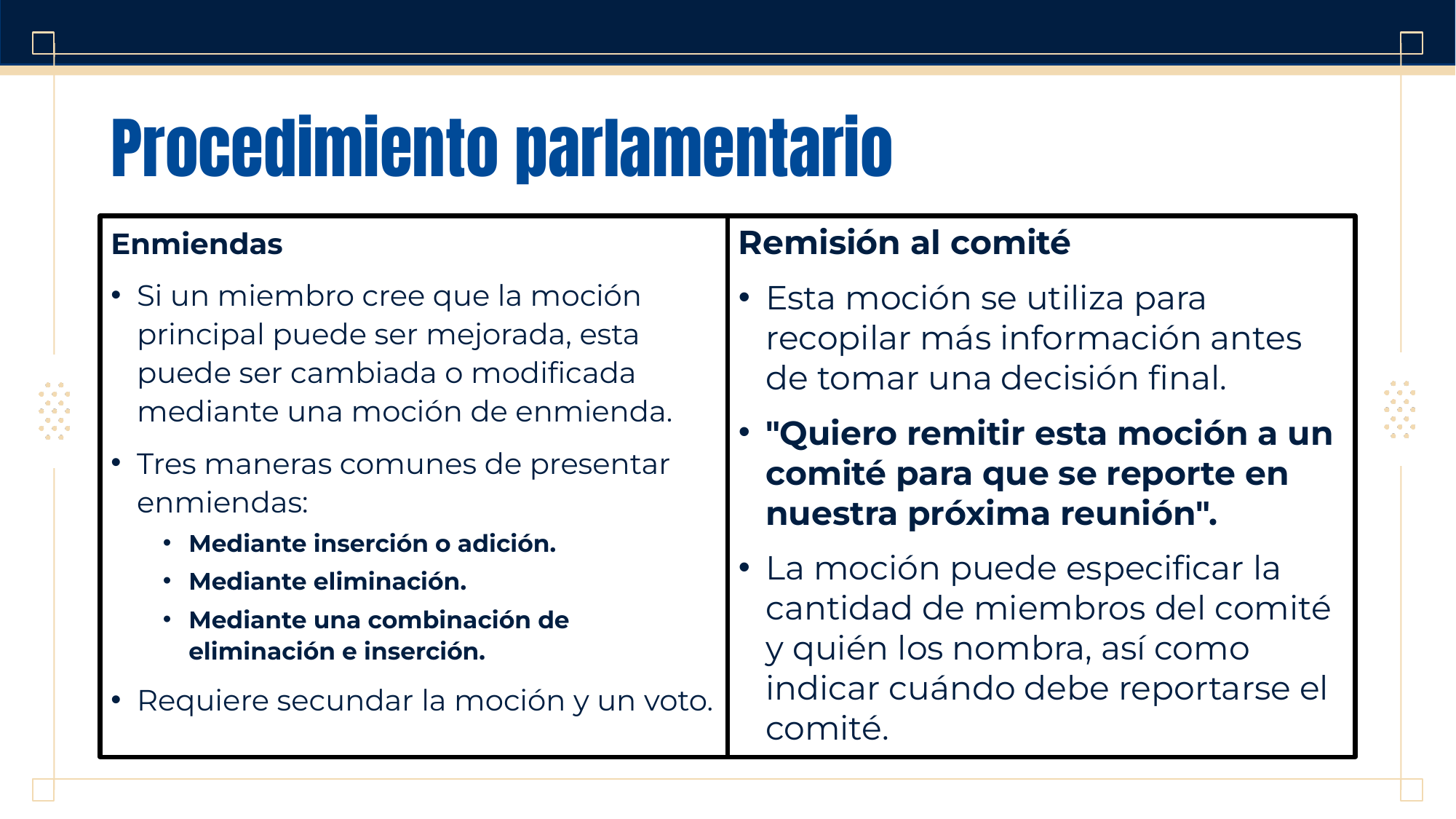

# Procedimiento parlamentario
Enmiendas
Si un miembro cree que la moción principal puede ser mejorada, esta puede ser cambiada o modificada mediante una moción de enmienda.
Tres maneras comunes de presentar enmiendas:
Mediante inserción o adición.
Mediante eliminación.
Mediante una combinación de eliminación e inserción.
Requiere secundar la moción y un voto.
Remisión al comité
Esta moción se utiliza para recopilar más información antes de tomar una decisión final.
"Quiero remitir esta moción a un comité para que se reporte en nuestra próxima reunión".
La moción puede especificar la cantidad de miembros del comité y quién los nombra, así como indicar cuándo debe reportarse el comité.